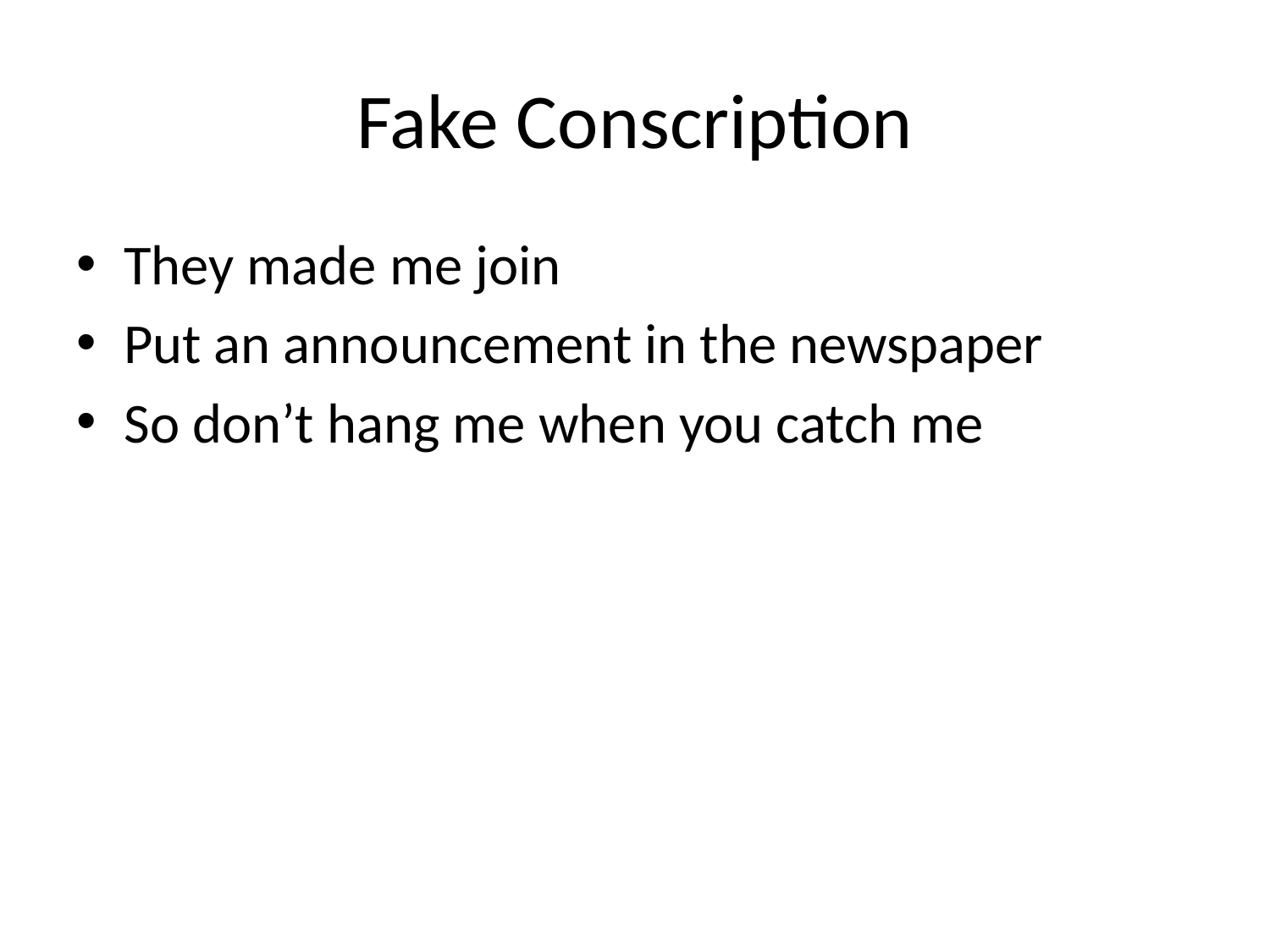

# Fake Conscription
They made me join
Put an announcement in the newspaper
So don’t hang me when you catch me